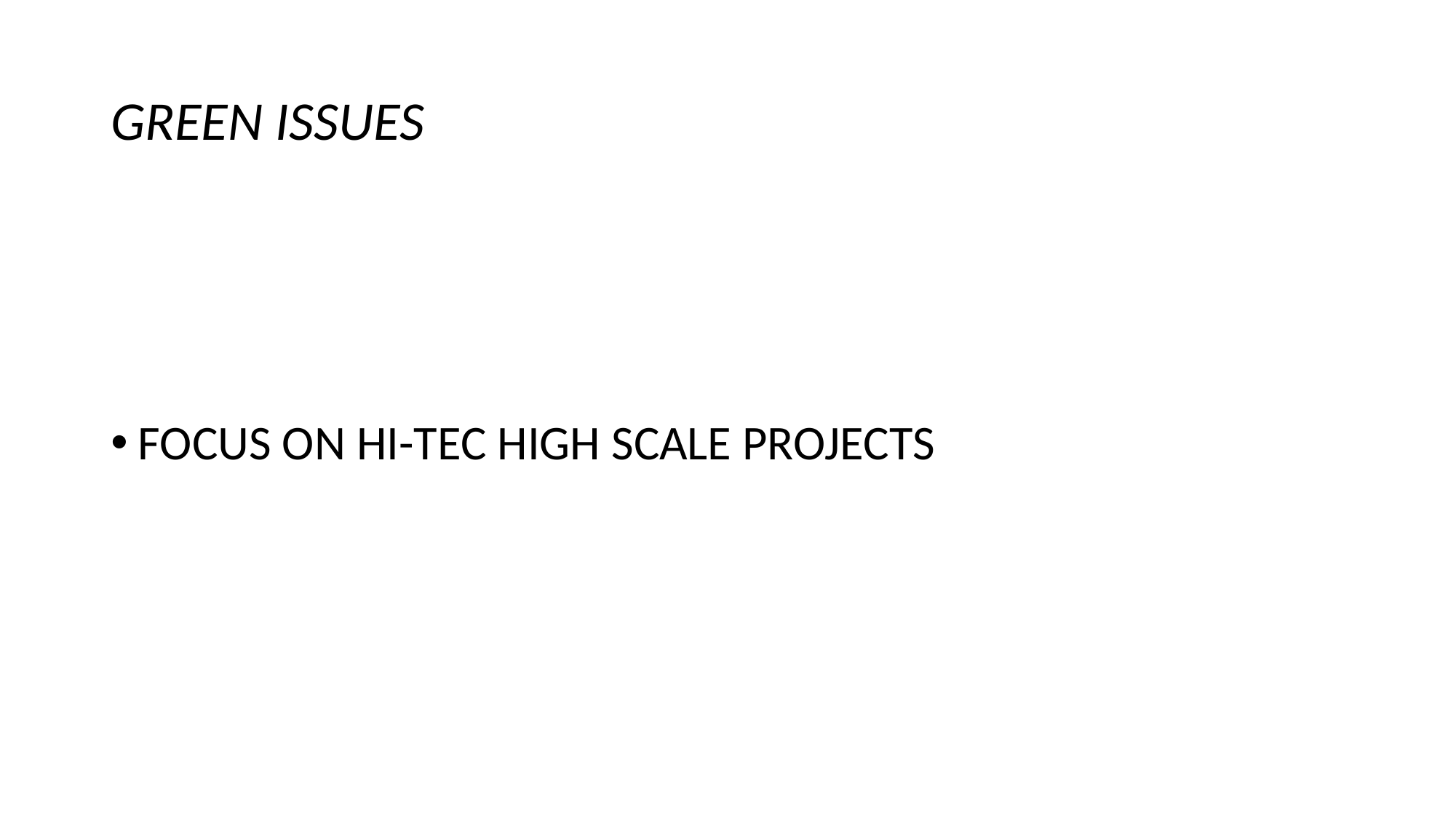

# GREEN ISSUES

FOCUS ON HI-TEC HIGH SCALE PROJECTS